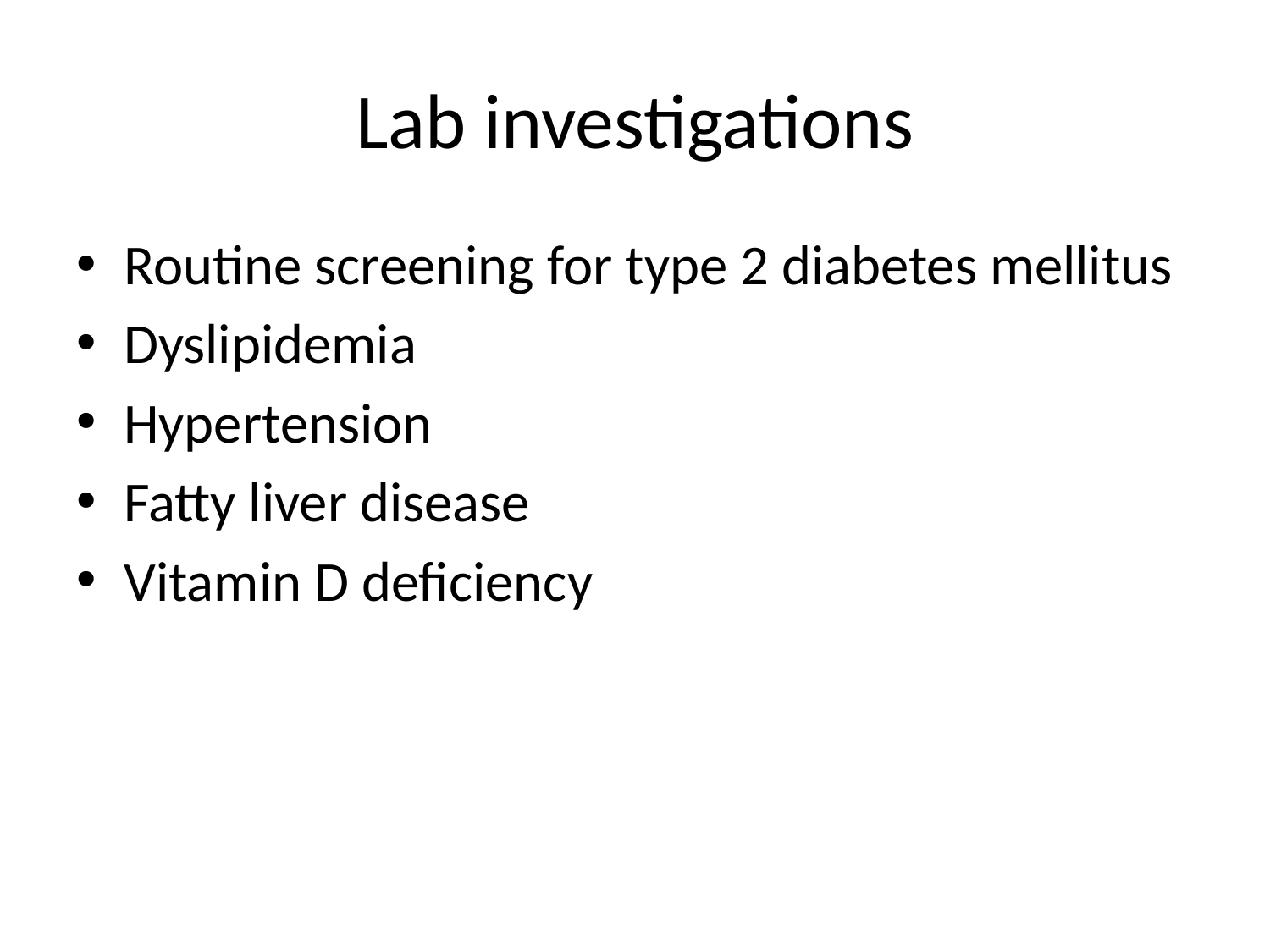

# Lab investigations
Routine screening for type 2 diabetes mellitus
Dyslipidemia
Hypertension
Fatty liver disease
Vitamin D deficiency